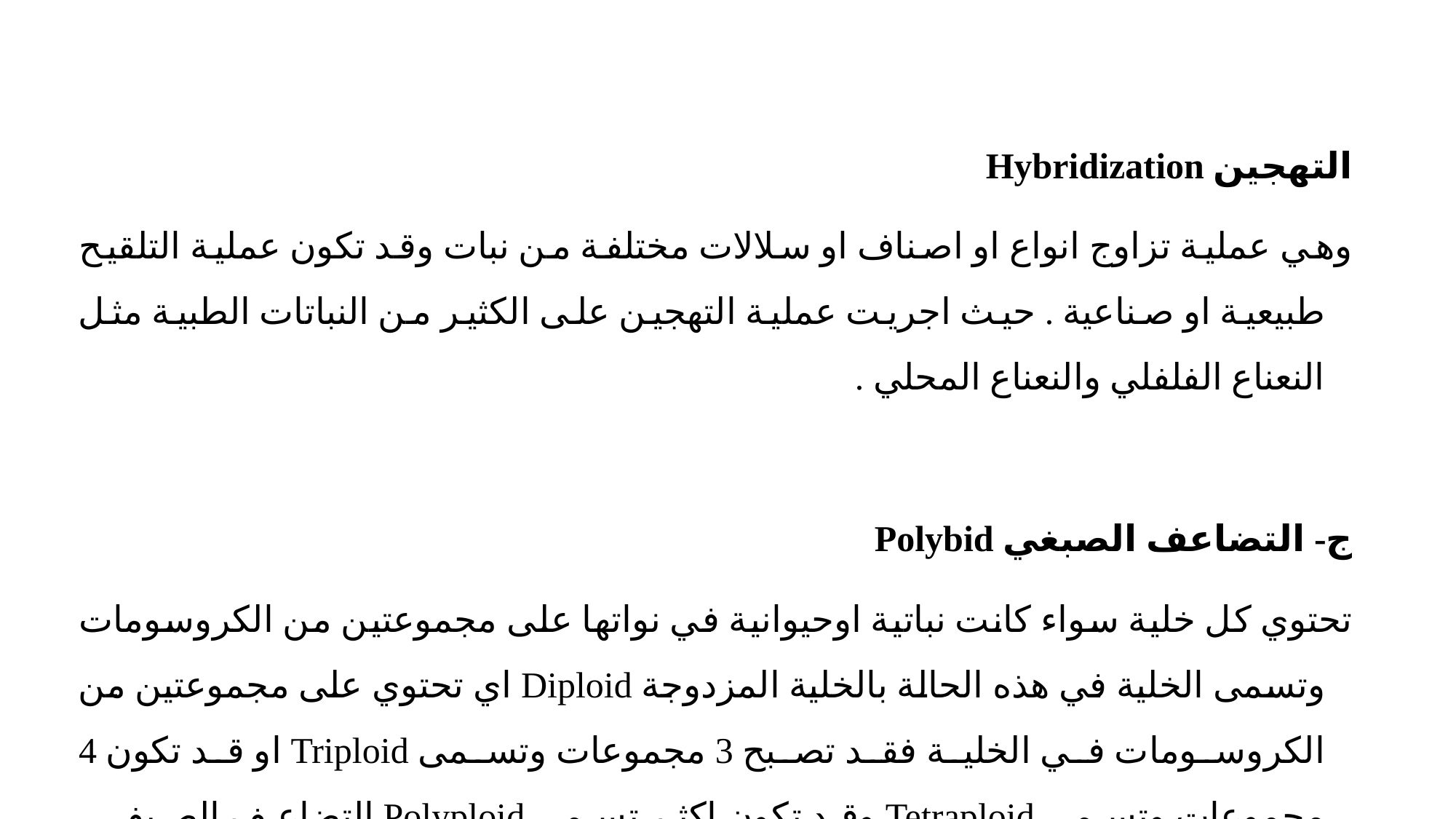

التهجين Hybridization
وهي عملية تزاوج انواع او اصناف او سلالات مختلفة من نبات وقد تكون عملية التلقيح طبيعية او صناعية . حيث اجريت عملية التهجين على الكثير من النباتات الطبية مثل النعناع الفلفلي والنعناع المحلي .

ج- التضاعف الصبغي Polybid
تحتوي كل خلية سواء كانت نباتية اوحيوانية في نواتها على مجموعتين من الكروسومات وتسمى الخلية في هذه الحالة بالخلية المزدوجة Diploid اي تحتوي على مجموعتين من الكروسومات في الخلية فقد تصبح 3 مجموعات وتسمى Triploid او قد تكون 4 مجموعات وتسمى Tetraploid وقد تكون اكثر تسمى Polyploid التضاعف الصيفي . ونتيجة لزيادة عدد الكروسومات بالخلية تحدث عادة زيادة في حجم وصفات مكونات النبات .